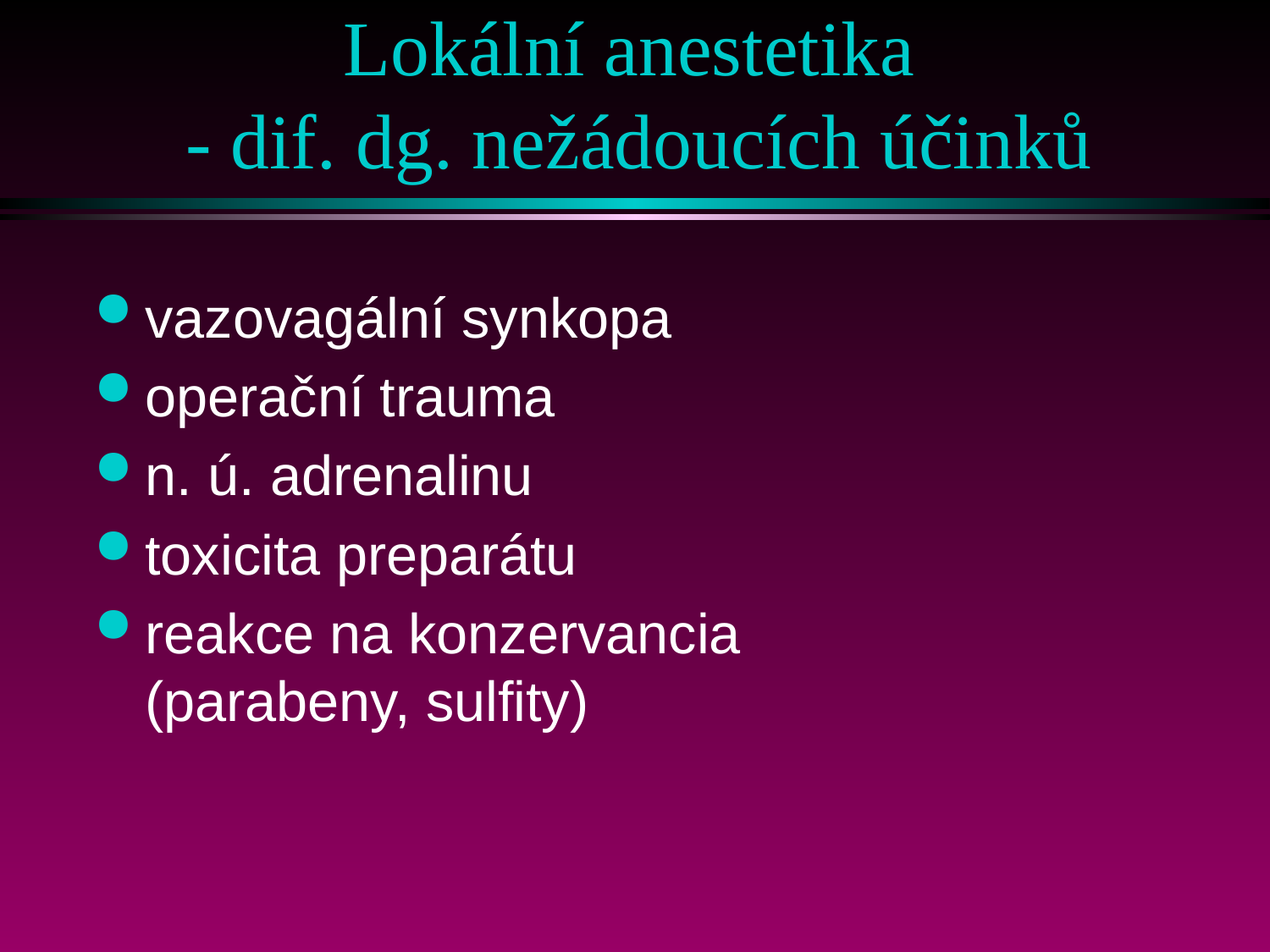

# Lokální anestetika - dif. dg. nežádoucích účinků
vazovagální synkopa
operační trauma
n. ú. adrenalinu
toxicita preparátu
reakce na konzervancia              (parabeny, sulfity)